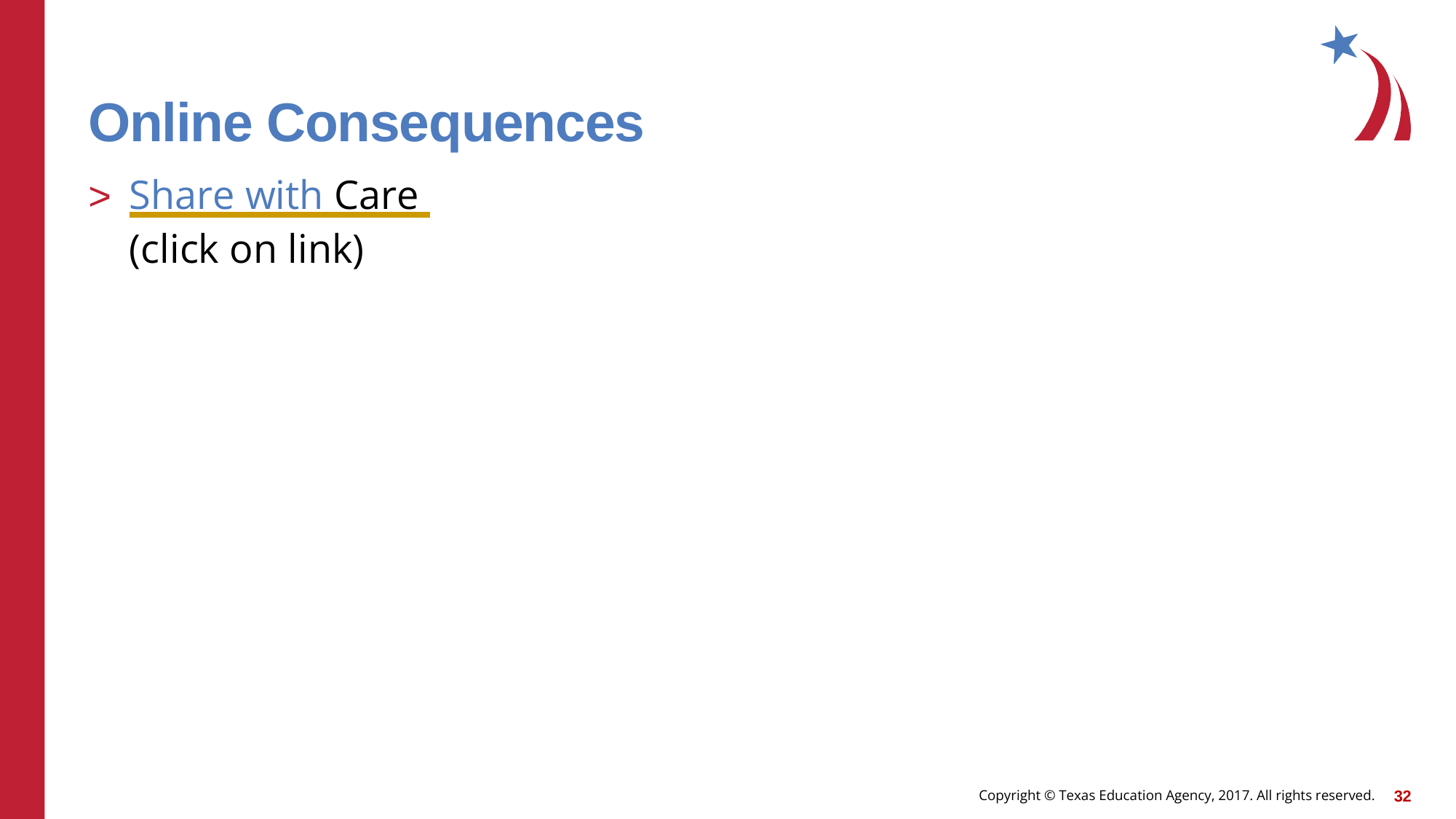

# Online Consequences
Share with Care
(click on link)